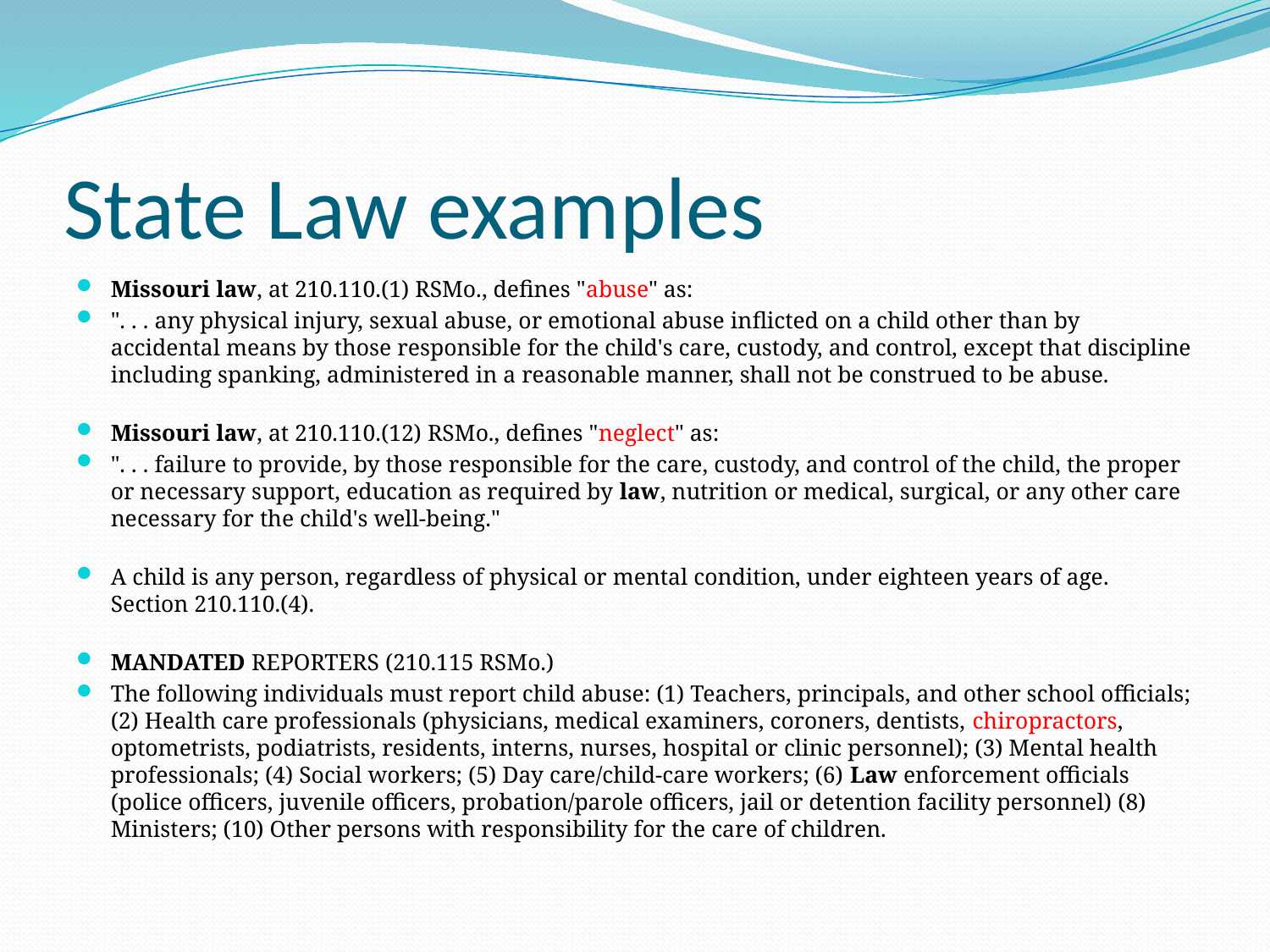

# State Law examples
Missouri law, at 210.110.(1) RSMo., defines "abuse" as:
". . . any physical injury, sexual abuse, or emotional abuse inflicted on a child other than by accidental means by those responsible for the child's care, custody, and control, except that discipline including spanking, administered in a reasonable manner, shall not be construed to be abuse.
Missouri law, at 210.110.(12) RSMo., defines "neglect" as:
". . . failure to provide, by those responsible for the care, custody, and control of the child, the proper or necessary support, education as required by law, nutrition or medical, surgical, or any other care necessary for the child's well-being."
A child is any person, regardless of physical or mental condition, under eighteen years of age. Section 210.110.(4).
MANDATED REPORTERS (210.115 RSMo.)
The following individuals must report child abuse: (1) Teachers, principals, and other school officials; (2) Health care professionals (physicians, medical examiners, coroners, dentists, chiropractors, optometrists, podiatrists, residents, interns, nurses, hospital or clinic personnel); (3) Mental health professionals; (4) Social workers; (5) Day care/child-care workers; (6) Law enforcement officials (police officers, juvenile officers, probation/parole officers, jail or detention facility personnel) (8) Ministers; (10) Other persons with responsibility for the care of children.